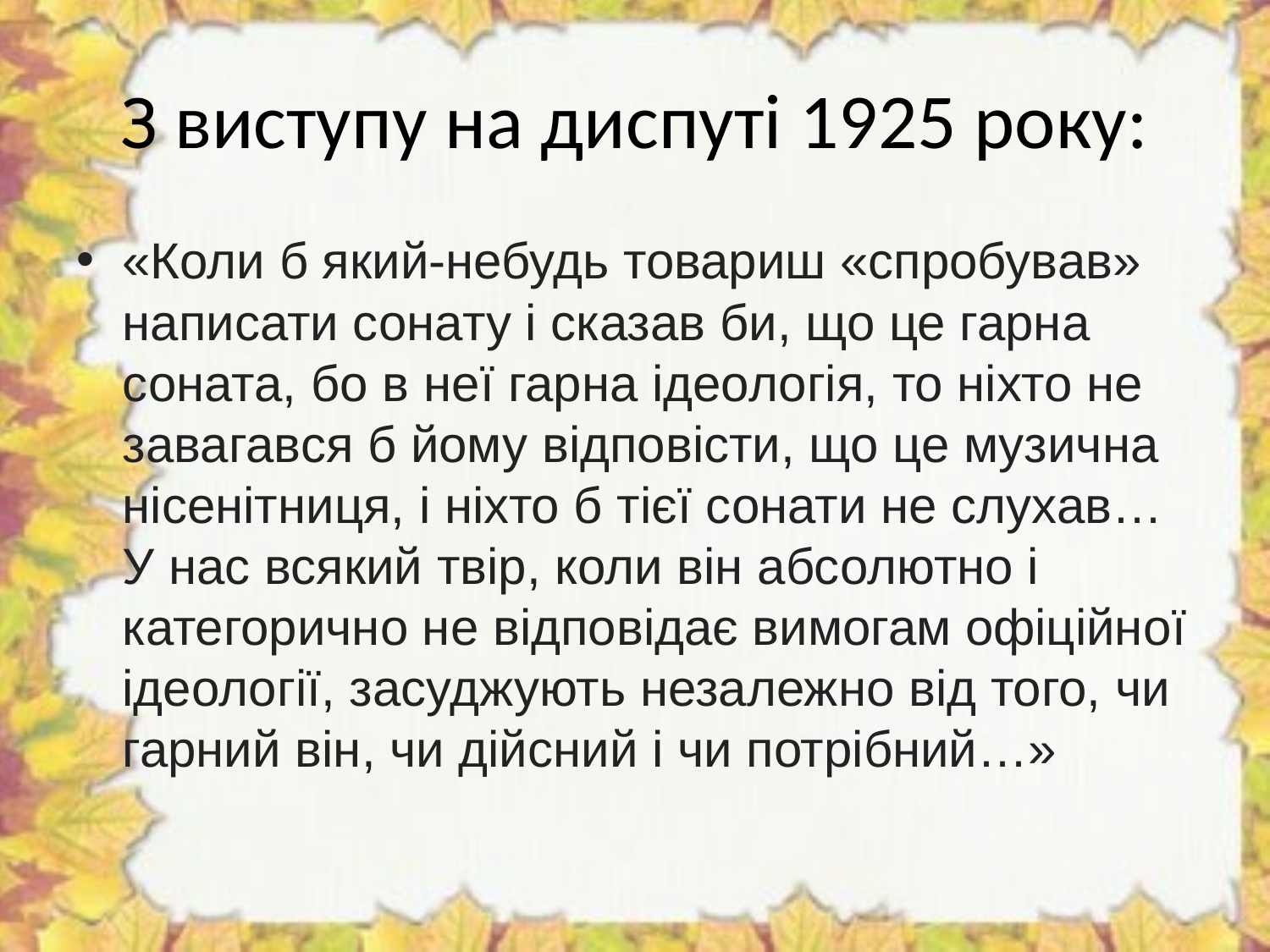

# З виступу на диспуті 1925 року:
«Коли б який-небудь товариш «спробував» написати сонату і сказав би, що це гарна соната, бо в неï гарна ідеологія, то ніхто не завагався б йому відповісти, що це музична нісенітниця, i ніхто б тієï сонати не слухав… У нас всякий твір, коли він абсолютно і категорично не відповідає вимогам офіційноï ідеологіï, засуджують незалежно від того, чи гарний він, чи дійсний і чи потрібний…»